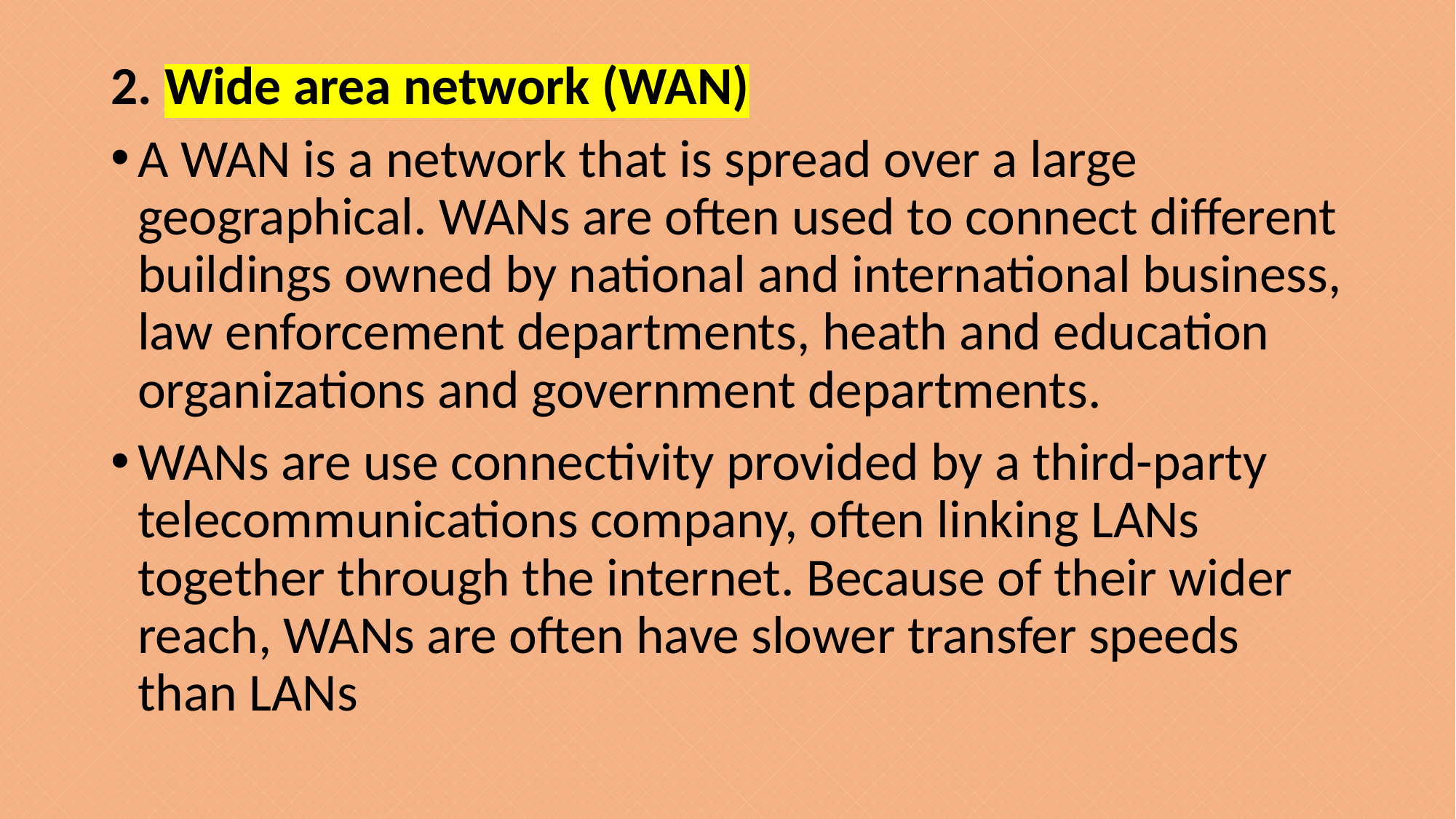

2. Wide area network (WAN)
A WAN is a network that is spread over a large geographical. WANs are often used to connect different buildings owned by national and international business, law enforcement departments, heath and education organizations and government departments.
WANs are use connectivity provided by a third-party telecommunications company, often linking LANs together through the internet. Because of their wider reach, WANs are often have slower transfer speeds than LANs